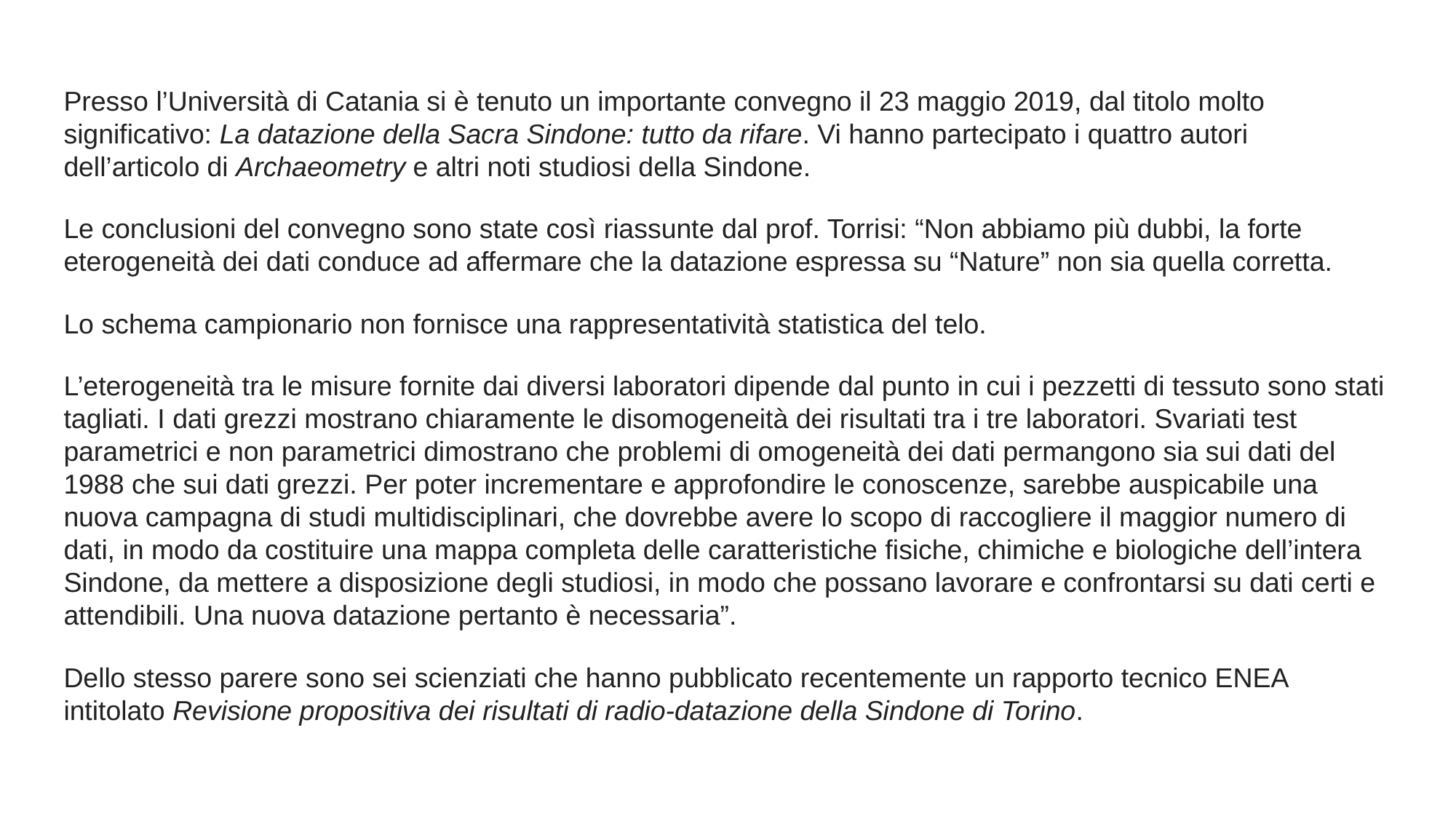

Presso l’Università di Catania si è tenuto un importante convegno il 23 maggio 2019, dal titolo molto significativo: La datazione della Sacra Sindone: tutto da rifare. Vi hanno partecipato i quattro autori dell’articolo di Archaeometry e altri noti studiosi della Sindone.
Le conclusioni del convegno sono state così riassunte dal prof. Torrisi: “Non abbiamo più dubbi, la forte eterogeneità dei dati conduce ad affermare che la datazione espressa su “Nature” non sia quella corretta.
Lo schema campionario non fornisce una rappresentatività statistica del telo.
L’eterogeneità tra le misure fornite dai diversi laboratori dipende dal punto in cui i pezzetti di tessuto sono stati tagliati. I dati grezzi mostrano chiaramente le disomogeneità dei risultati tra i tre laboratori. Svariati test parametrici e non parametrici dimostrano che problemi di omogeneità dei dati permangono sia sui dati del 1988 che sui dati grezzi. Per poter incrementare e approfondire le conoscenze, sarebbe auspicabile una nuova campagna di studi multidisciplinari, che dovrebbe avere lo scopo di raccogliere il maggior numero di dati, in modo da costituire una mappa completa delle caratteristiche fisiche, chimiche e biologiche dell’intera Sindone, da mettere a disposizione degli studiosi, in modo che possano lavorare e confrontarsi su dati certi e attendibili. Una nuova datazione pertanto è necessaria”.
Dello stesso parere sono sei scienziati che hanno pubblicato recentemente un rapporto tecnico ENEA intitolato Revisione propositiva dei risultati di radio-datazione della Sindone di Torino.